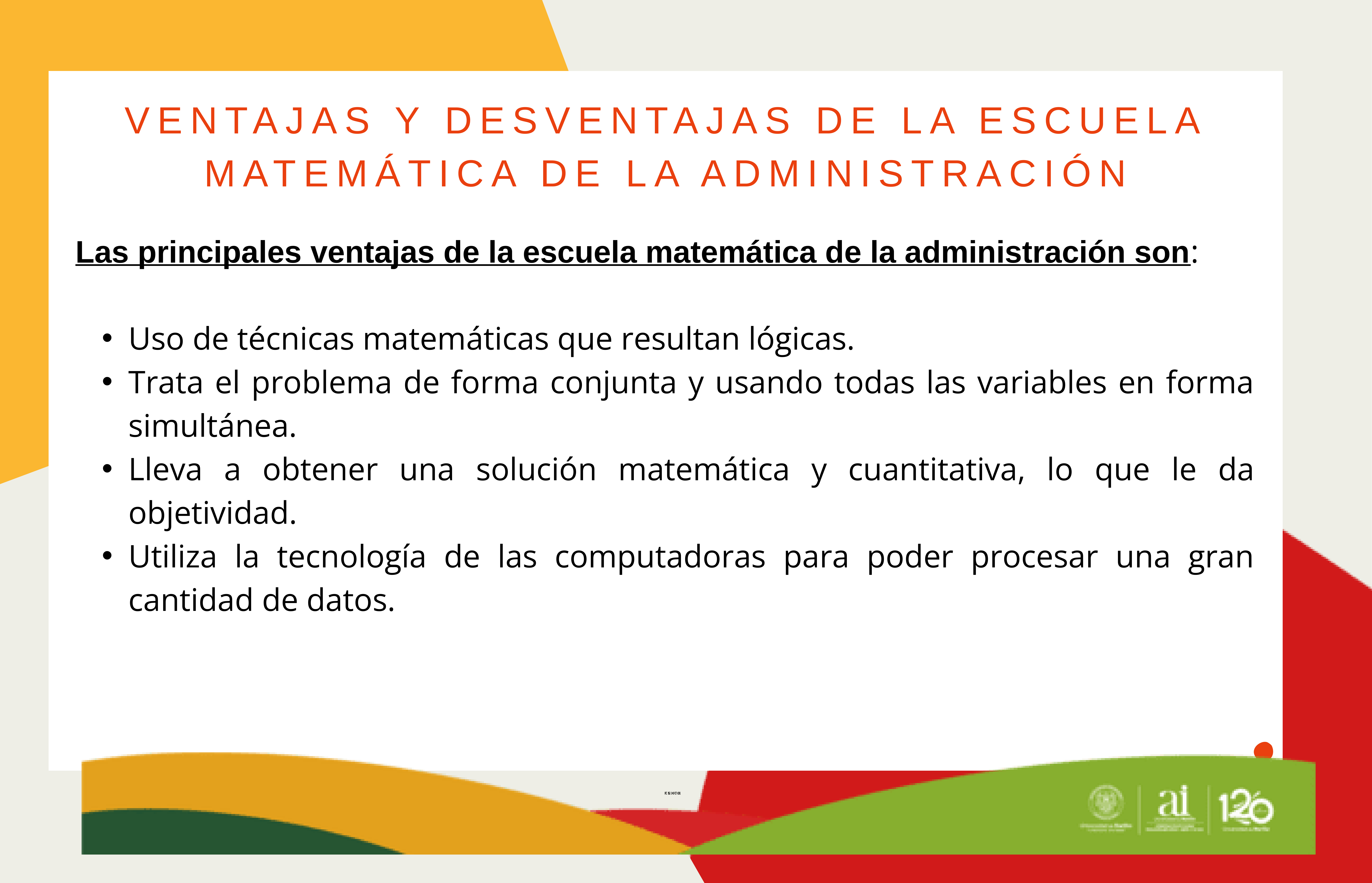

VENTAJAS Y DESVENTAJAS DE LA ESCUELA MATEMÁTICA DE LA ADMINISTRACIÓN

Las principales ventajas de la escuela matemática de la administración son:

Uso de técnicas matemáticas que resultan lógicas.
Trata el problema de forma conjunta y usando todas las variables en forma simultánea.
Lleva a obtener una solución matemática y cuantitativa, lo que le da objetividad.
Utiliza la tecnología de las computadoras para poder procesar una gran cantidad de datos.

TEXTO
KNIKIK